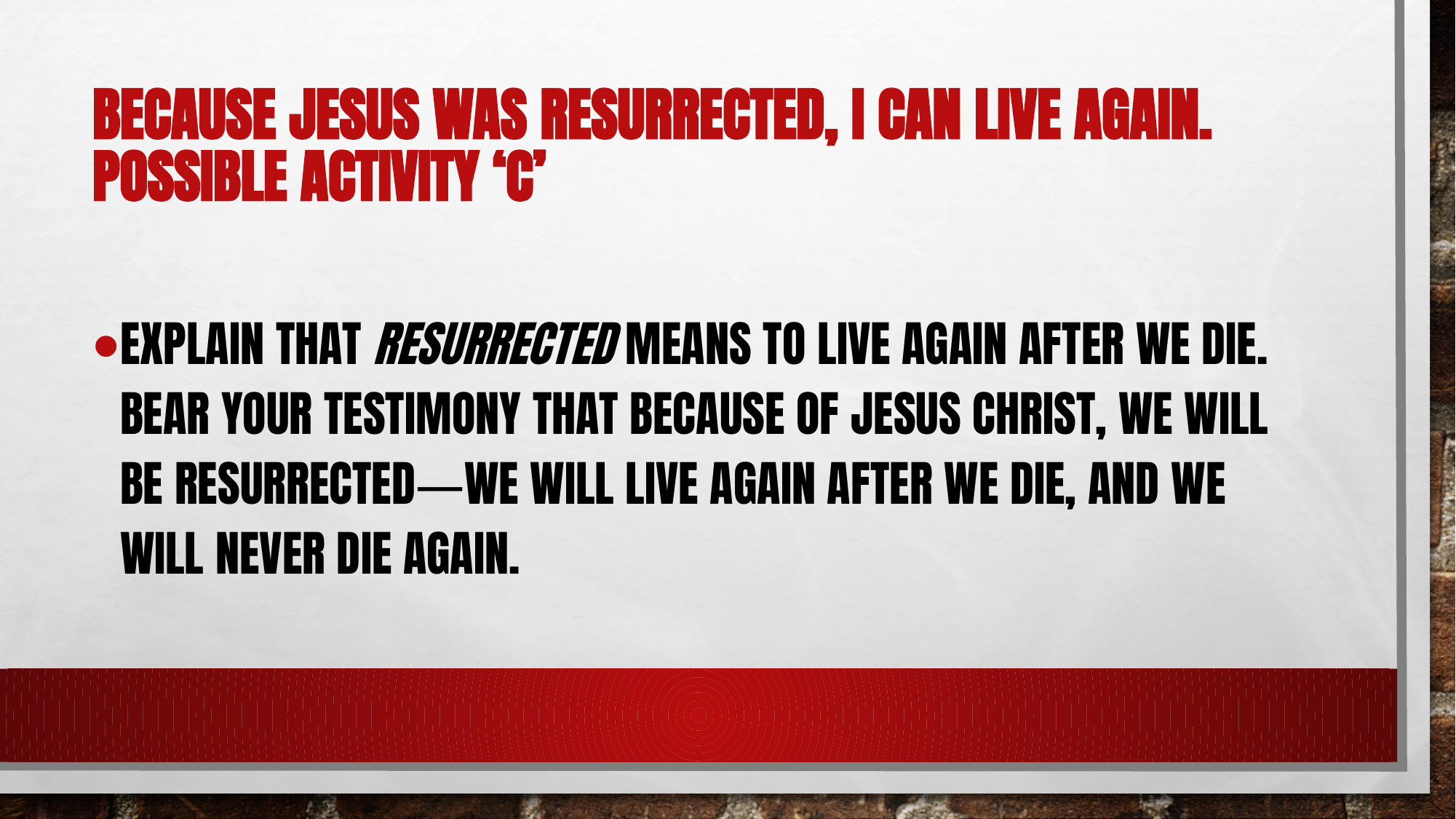

# Because Jesus was resurrected, I can live again. Possible Activity ‘C’
Explain that resurrected means to live again after we die. Bear your testimony that because of Jesus Christ, we will be resurrected﻿—we will live again after we die, and we will never die again.